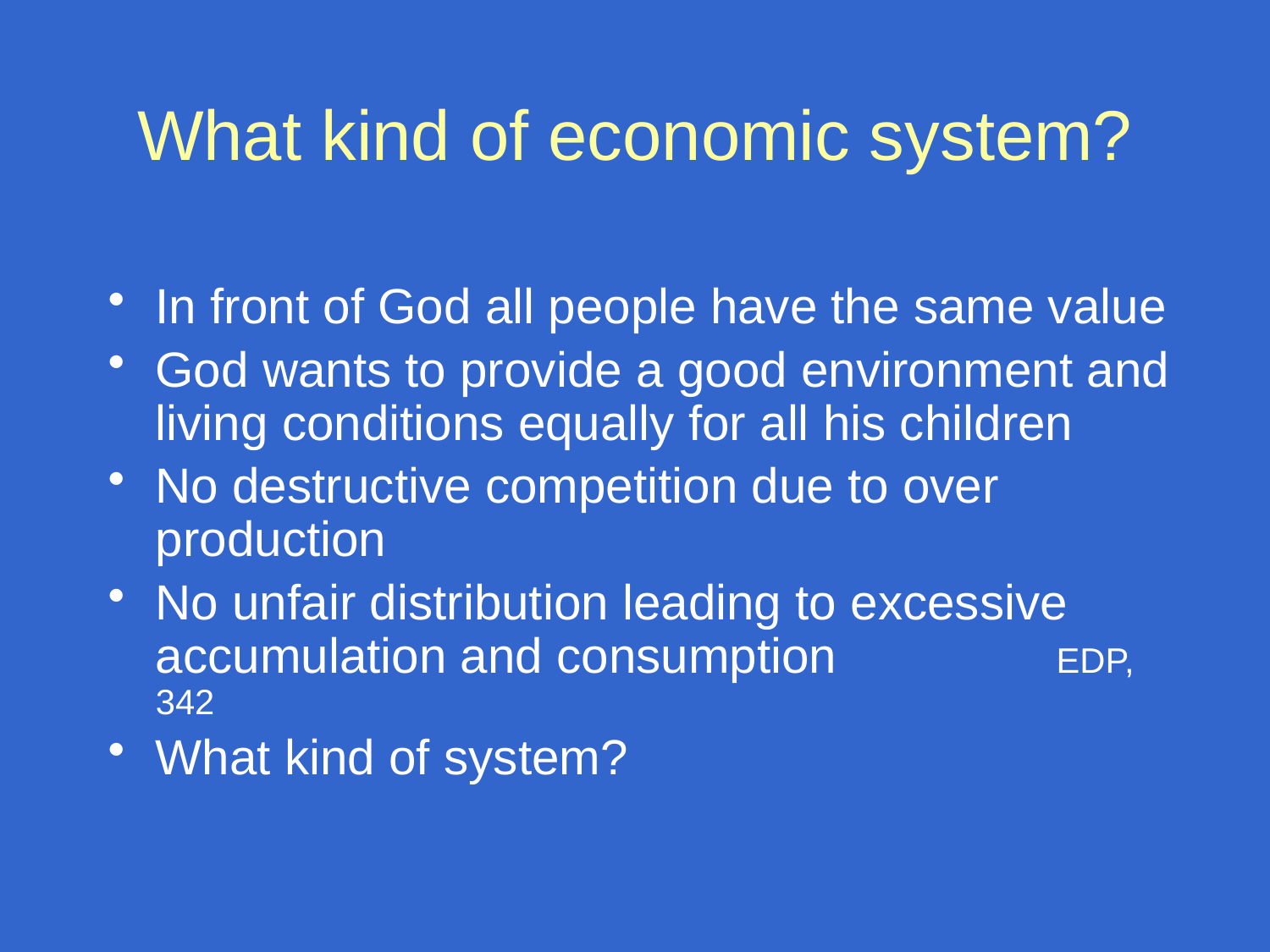

# What kind of economic system?
In front of God all people have the same value
God wants to provide a good environment and living conditions equally for all his children
No destructive competition due to over production
No unfair distribution leading to excessive accumulation and consumption		 EDP, 342
What kind of system?